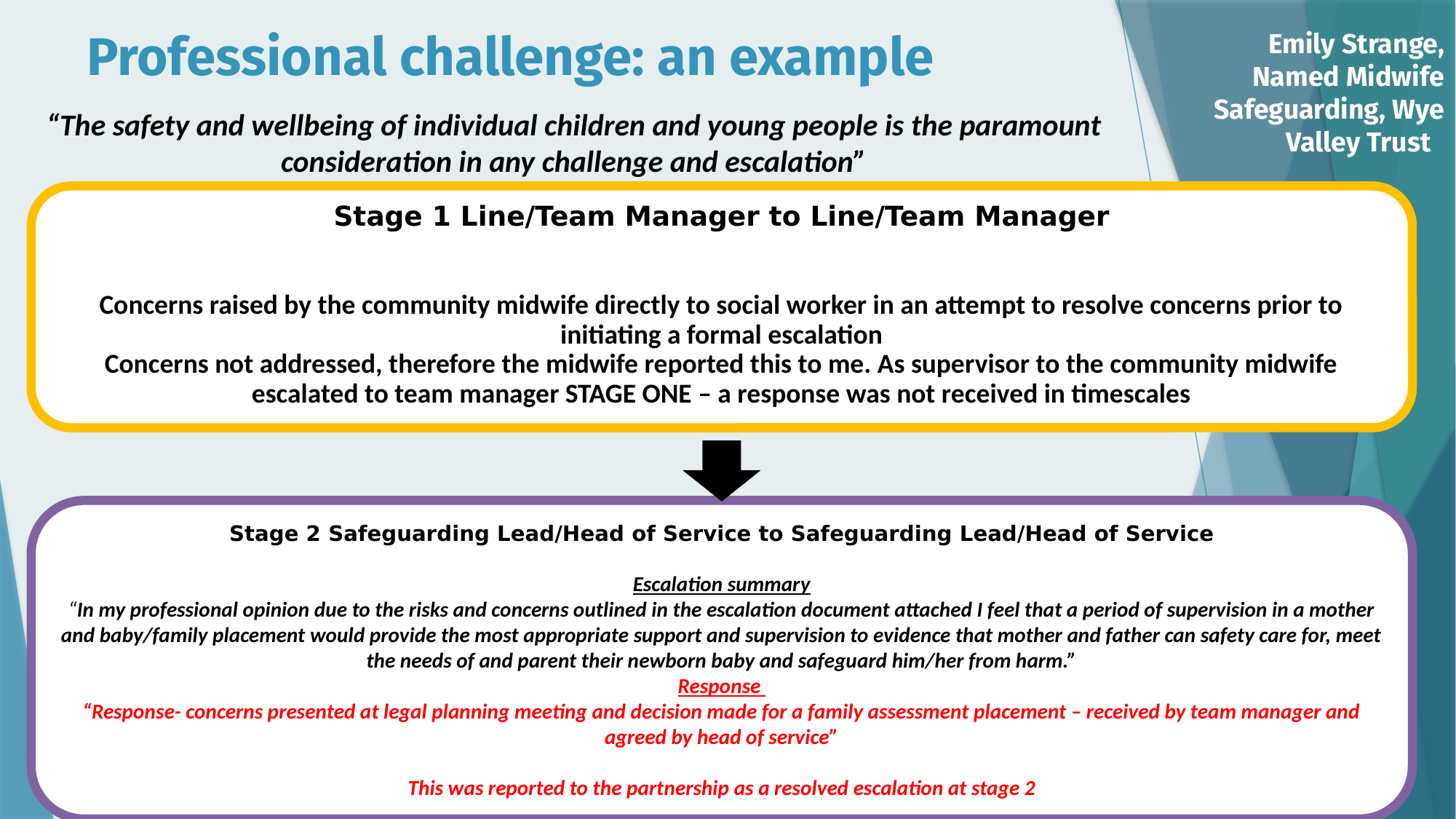

# Professional challenge: an example
Emily Strange,
Named Midwife Safeguarding, Wye Valley Trust
“The safety and wellbeing of individual children and young people is the paramount consideration in any challenge and escalation”

Stage 1 Line/Team Manager to Line/Team Manager
Concerns raised by the community midwife directly to social worker in an attempt to resolve concerns prior to initiating a formal escalation
Concerns not addressed, therefore the midwife reported this to me. As supervisor to the community midwife escalated to team manager STAGE ONE – a response was not received in timescales

Stage 2 Safeguarding Lead/Head of Service to Safeguarding Lead/Head of Service

Escalation summary
“In my professional opinion due to the risks and concerns outlined in the escalation document attached I feel that a period of supervision in a mother and baby/family placement would provide the most appropriate support and supervision to evidence that mother and father can safety care for, meet the needs of and parent their newborn baby and safeguard him/her from harm.”
Response
“Response- concerns presented at legal planning meeting and decision made for a family assessment placement – received by team manager and agreed by head of service”

This was reported to the partnership as a resolved escalation at stage 2